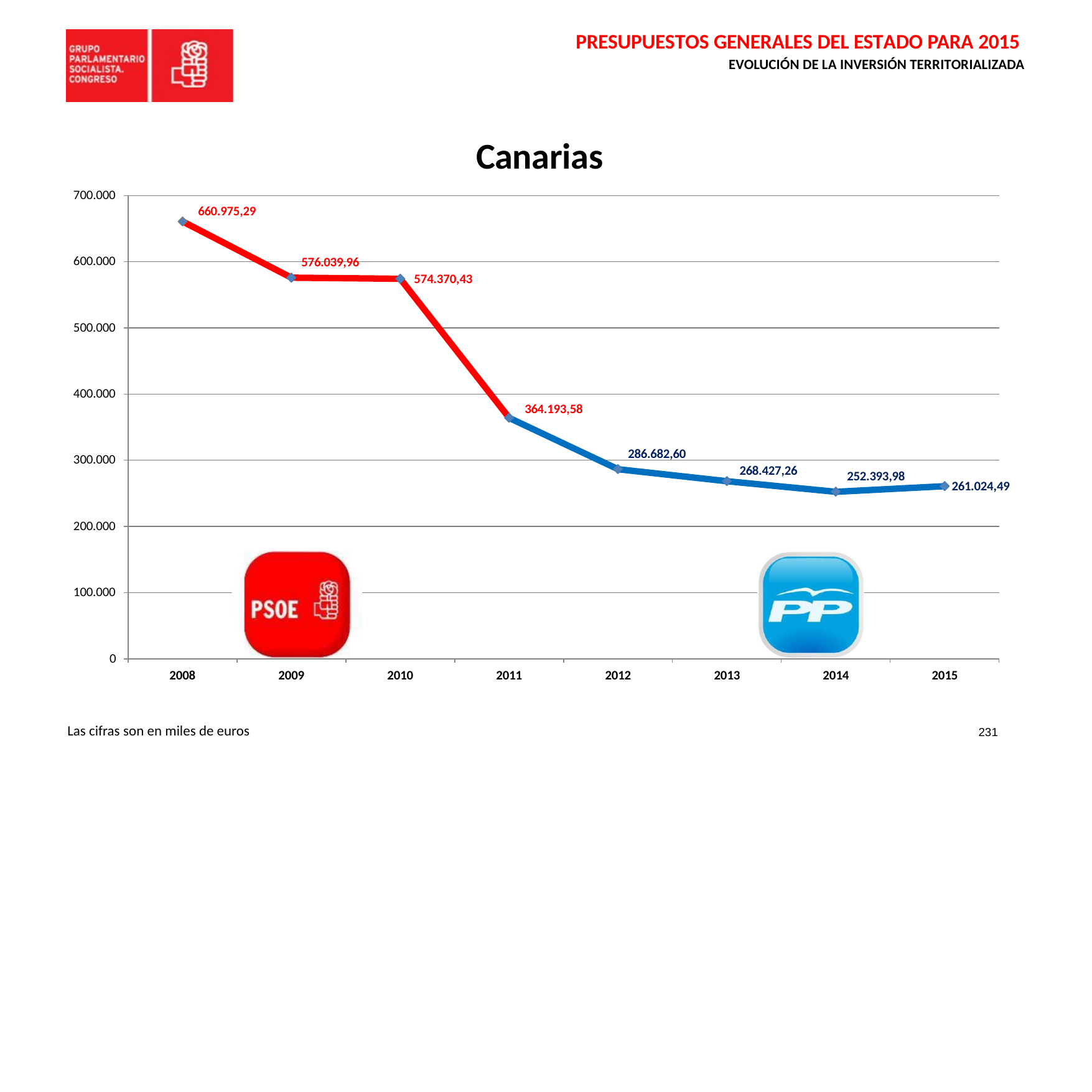

PRESUPUESTOS GENERALES DEL ESTADO PARA 2015
EVOLUCIÓN DE LA INVERSIÓN TERRITORIALIZADA
Canarias
700.000
660.975,29

600.000
576.039,96

574.370,43

500.000

400.000
364.193,58

286.682,60
300.000

268.427,26

252.393,98

261.024,49

200.000

100.000

0

2008
2009
2010
2011
2012
2013
2014
2015
Las cifras son en miles de euros
231